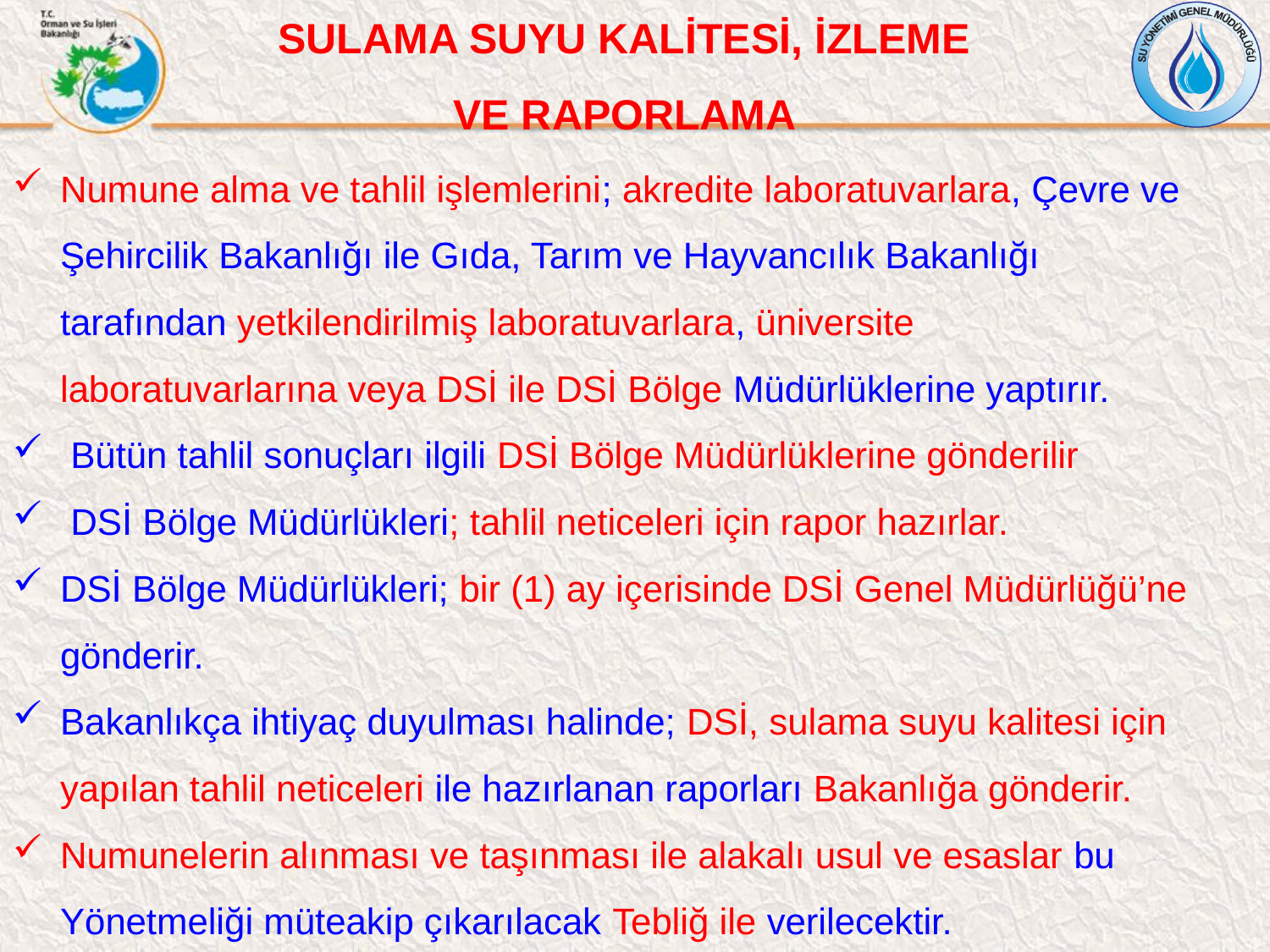

SULAMA SUYU KALİTESİ, İZLEME
 VE RAPORLAMA
Numune alma ve tahlil işlemlerini; akredite laboratuvarlara, Çevre ve Şehircilik Bakanlığı ile Gıda, Tarım ve Hayvancılık Bakanlığı tarafından yetkilendirilmiş laboratuvarlara, üniversite laboratuvarlarına veya DSİ ile DSİ Bölge Müdürlüklerine yaptırır.
 Bütün tahlil sonuçları ilgili DSİ Bölge Müdürlüklerine gönderilir
 DSİ Bölge Müdürlükleri; tahlil neticeleri için rapor hazırlar.
DSİ Bölge Müdürlükleri; bir (1) ay içerisinde DSİ Genel Müdürlüğü’ne gönderir.
Bakanlıkça ihtiyaç duyulması halinde; DSİ, sulama suyu kalitesi için yapılan tahlil neticeleri ile hazırlanan raporları Bakanlığa gönderir.
Numunelerin alınması ve taşınması ile alakalı usul ve esaslar bu Yönetmeliği müteakip çıkarılacak Tebliğ ile verilecektir.